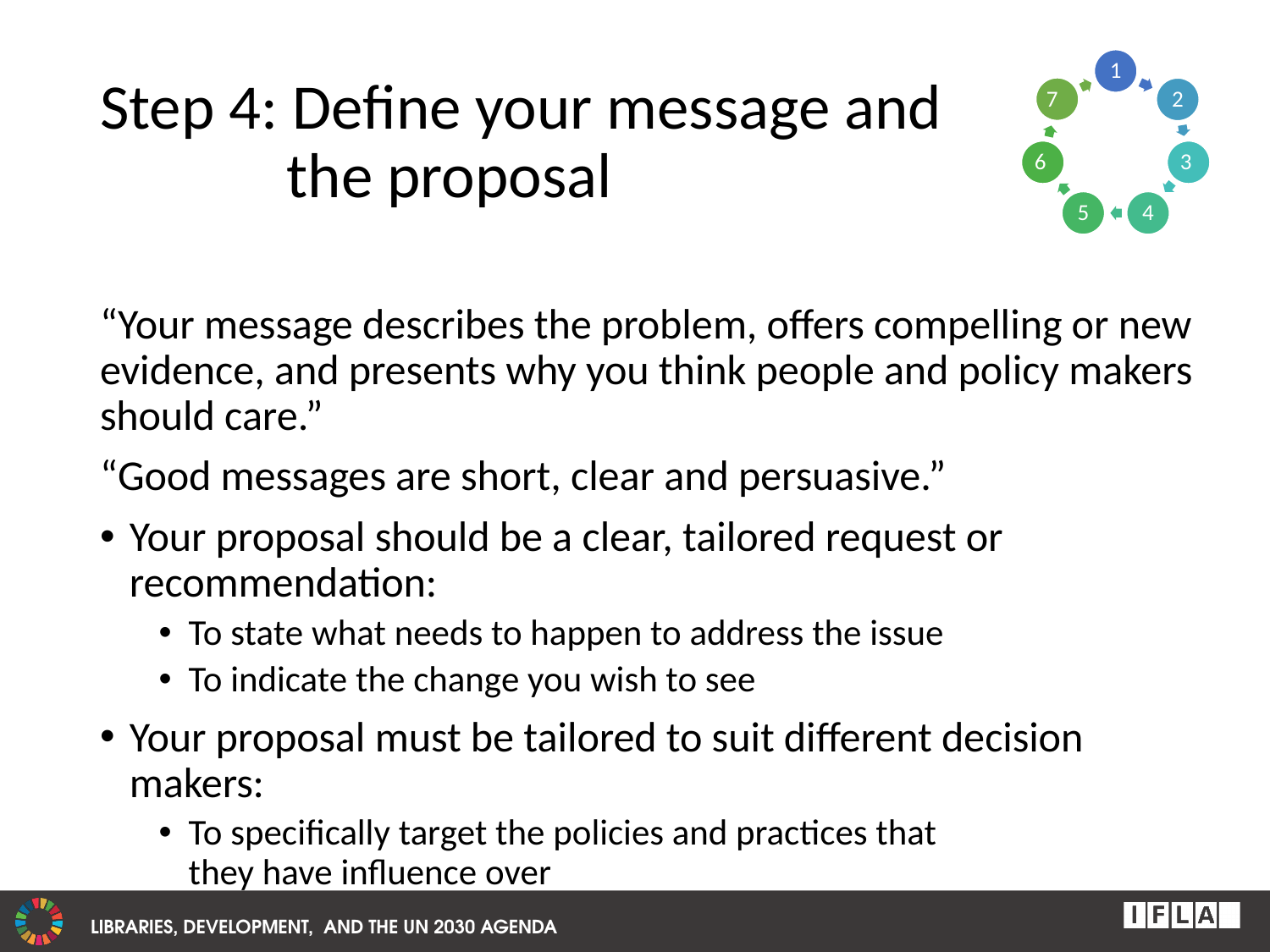

1

2

3

4

5

6

7

# Step 4: Define your message and the proposal
“Your message describes the problem, offers compelling or new evidence, and presents why you think people and policy makers should care.”
“Good messages are short, clear and persuasive.”
Your proposal should be a clear, tailored request or recommendation:
To state what needs to happen to address the issue
To indicate the change you wish to see
Your proposal must be tailored to suit different decision makers:
To specifically target the policies and practices that
they have influence over